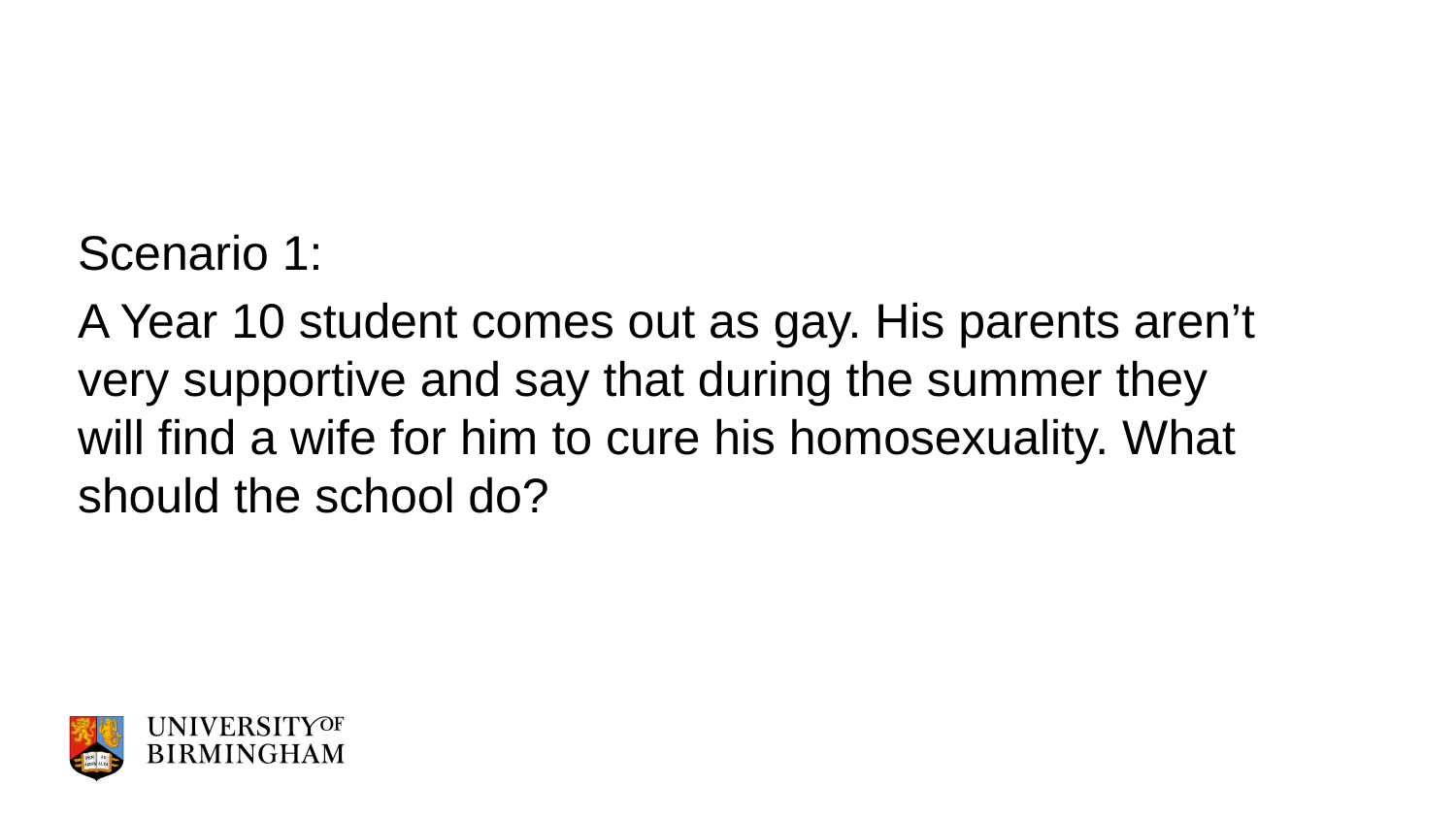

#
Scenario 1:
A Year 10 student comes out as gay. His parents aren’t very supportive and say that during the summer they will find a wife for him to cure his homosexuality. What should the school do?